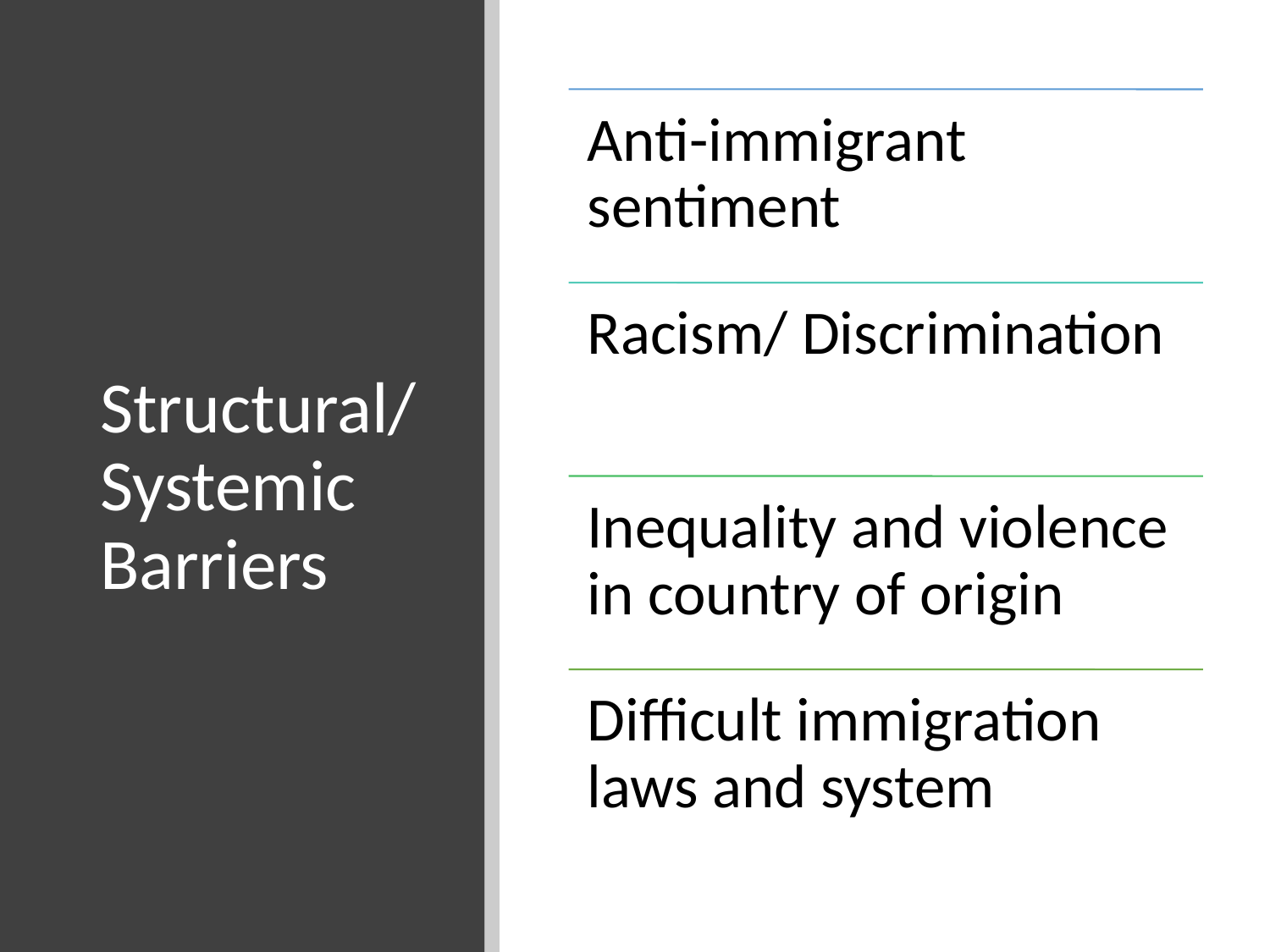

Anti-immigrant sentiment
Racism/ Discrimination
Inequality and violence in country of origin
Difficult immigration laws and system
# Structural/ Systemic Barriers